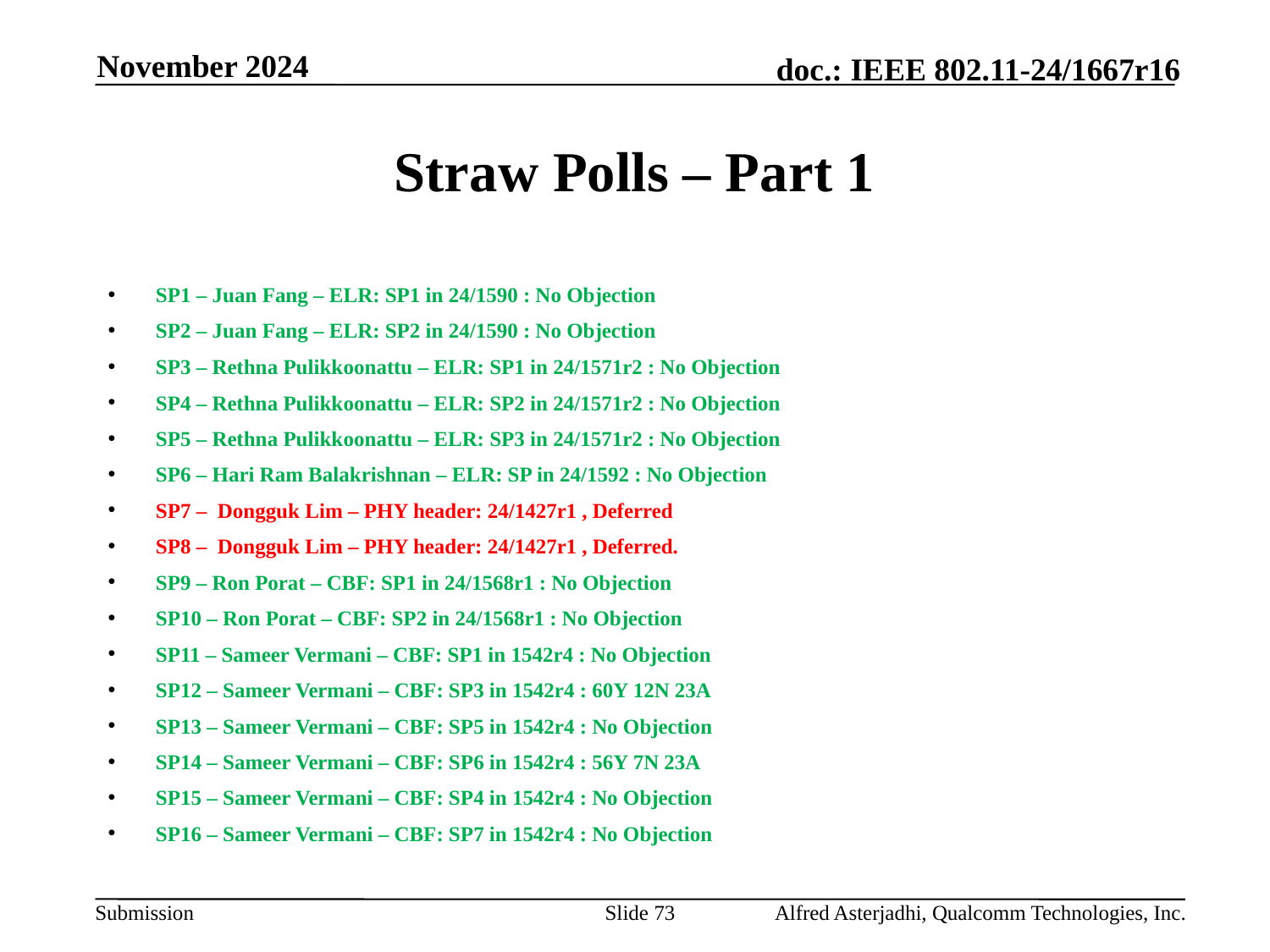

November 2024
# Straw Polls – Part 1
SP1 – Juan Fang – ELR: SP1 in 24/1590 : No Objection
SP2 – Juan Fang – ELR: SP2 in 24/1590 : No Objection
SP3 – Rethna Pulikkoonattu – ELR: SP1 in 24/1571r2 : No Objection
SP4 – Rethna Pulikkoonattu – ELR: SP2 in 24/1571r2 : No Objection
SP5 – Rethna Pulikkoonattu – ELR: SP3 in 24/1571r2 : No Objection
SP6 – Hari Ram Balakrishnan – ELR: SP in 24/1592 : No Objection
SP7 –  Dongguk Lim – PHY header: 24/1427r1 , Deferred
SP8 –  Dongguk Lim – PHY header: 24/1427r1 , Deferred.
SP9 – Ron Porat – CBF: SP1 in 24/1568r1 : No Objection
SP10 – Ron Porat – CBF: SP2 in 24/1568r1 : No Objection
SP11 – Sameer Vermani – CBF: SP1 in 1542r4 : No Objection
SP12 – Sameer Vermani – CBF: SP3 in 1542r4 : 60Y 12N 23A
SP13 – Sameer Vermani – CBF: SP5 in 1542r4 : No Objection
SP14 – Sameer Vermani – CBF: SP6 in 1542r4 : 56Y 7N 23A
SP15 – Sameer Vermani – CBF: SP4 in 1542r4 : No Objection
SP16 – Sameer Vermani – CBF: SP7 in 1542r4 : No Objection
Slide 73
Alfred Asterjadhi, Qualcomm Technologies, Inc.